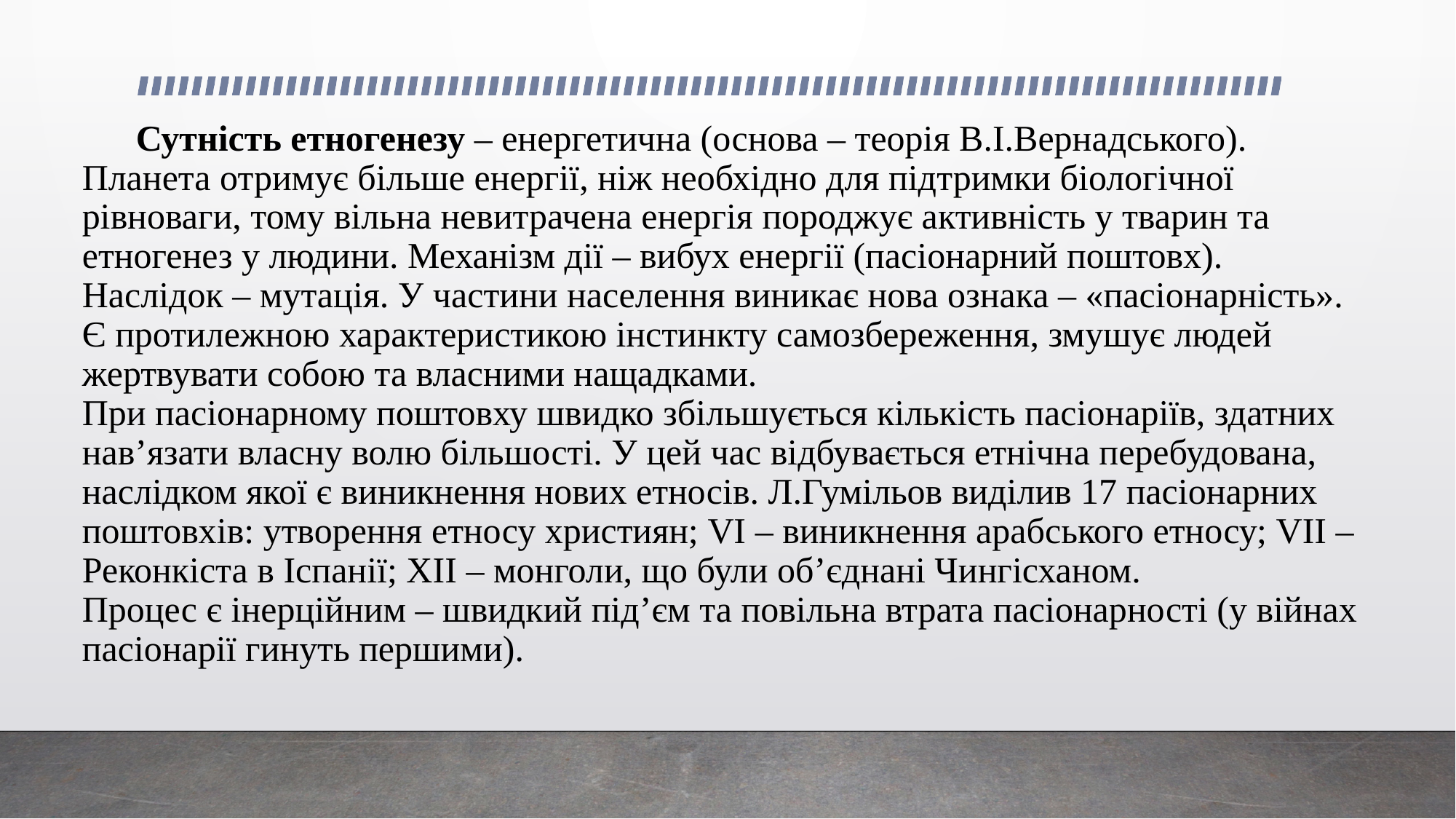

# Сутність етногенезу – енергетична (основа – теорія В.І.Вернадського). Планета отримує більше енергії, ніж необхідно для підтримки біологічної рівноваги, тому вільна невитрачена енергія породжує активність у тварин та етногенез у людини. Механізм дії – вибух енергії (пасіонарний поштовх). Наслідок – мутація. У частини населення виникає нова ознака – «пасіонарність». Є протилежною характеристикою інстинкту самозбереження, змушує людей жертвувати собою та власними нащадками. При пасіонарному поштовху швидко збільшується кількість пасіонаріїв, здатних нав’язати власну волю більшості. У цей час відбувається етнічна перебудована, наслідком якої є виникнення нових етносів. Л.Гумільов виділив 17 пасіонарних поштовхів: утворення етносу християн; VI – виникнення арабського етносу; VIІ – Реконкіста в Іспанії; ХІІ – монголи, що були об’єднані Чингісханом. Процес є інерційним – швидкий під’єм та повільна втрата пасіонарності (у війнах пасіонарії гинуть першими).